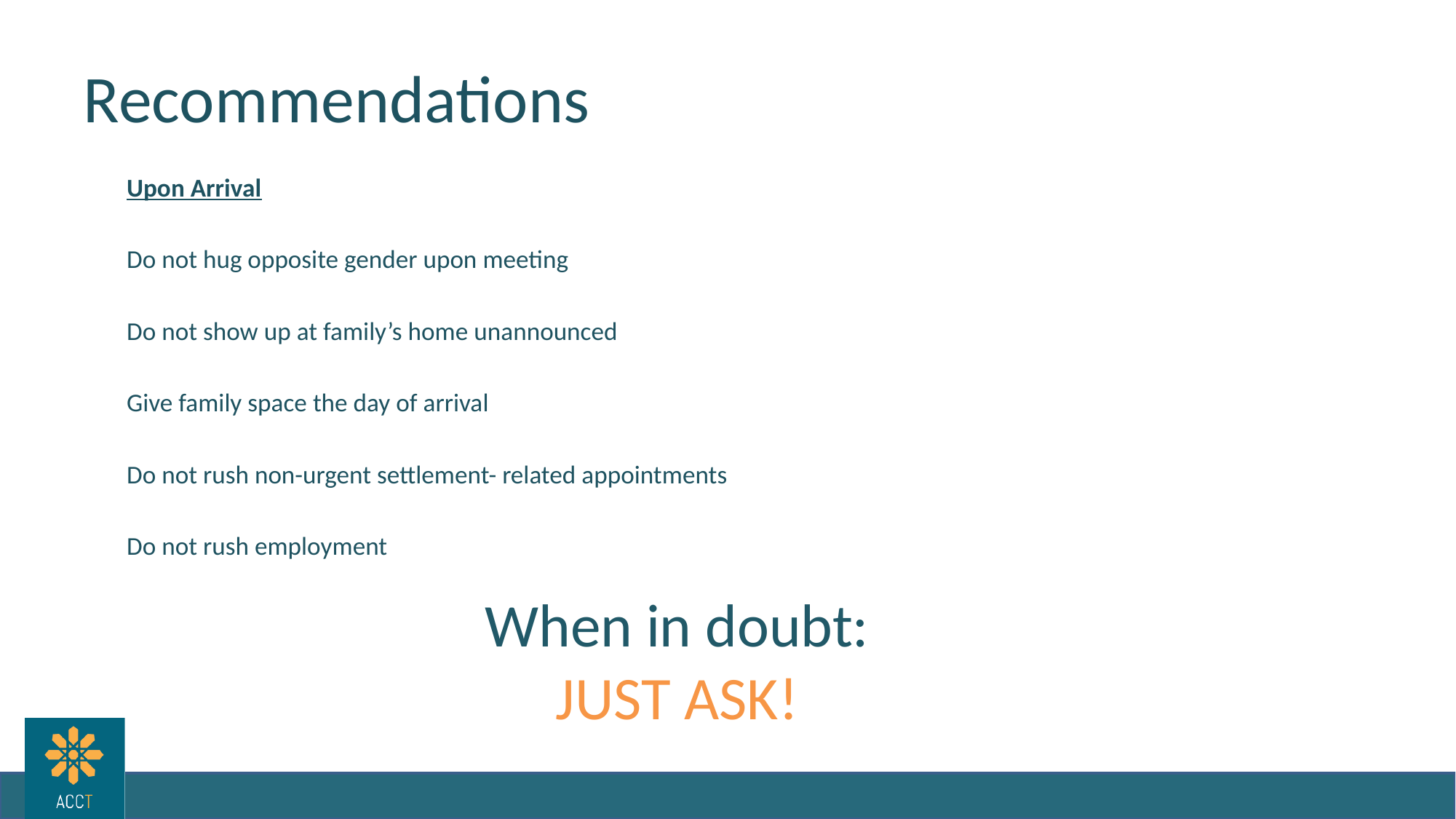

# Recommendations
Upon Arrival

Do not hug opposite gender upon meeting

Do not show up at family’s home unannounced

Give family space the day of arrival

Do not rush non-urgent settlement- related appointments

Do not rush employment
When in doubt:
JUST ASK!